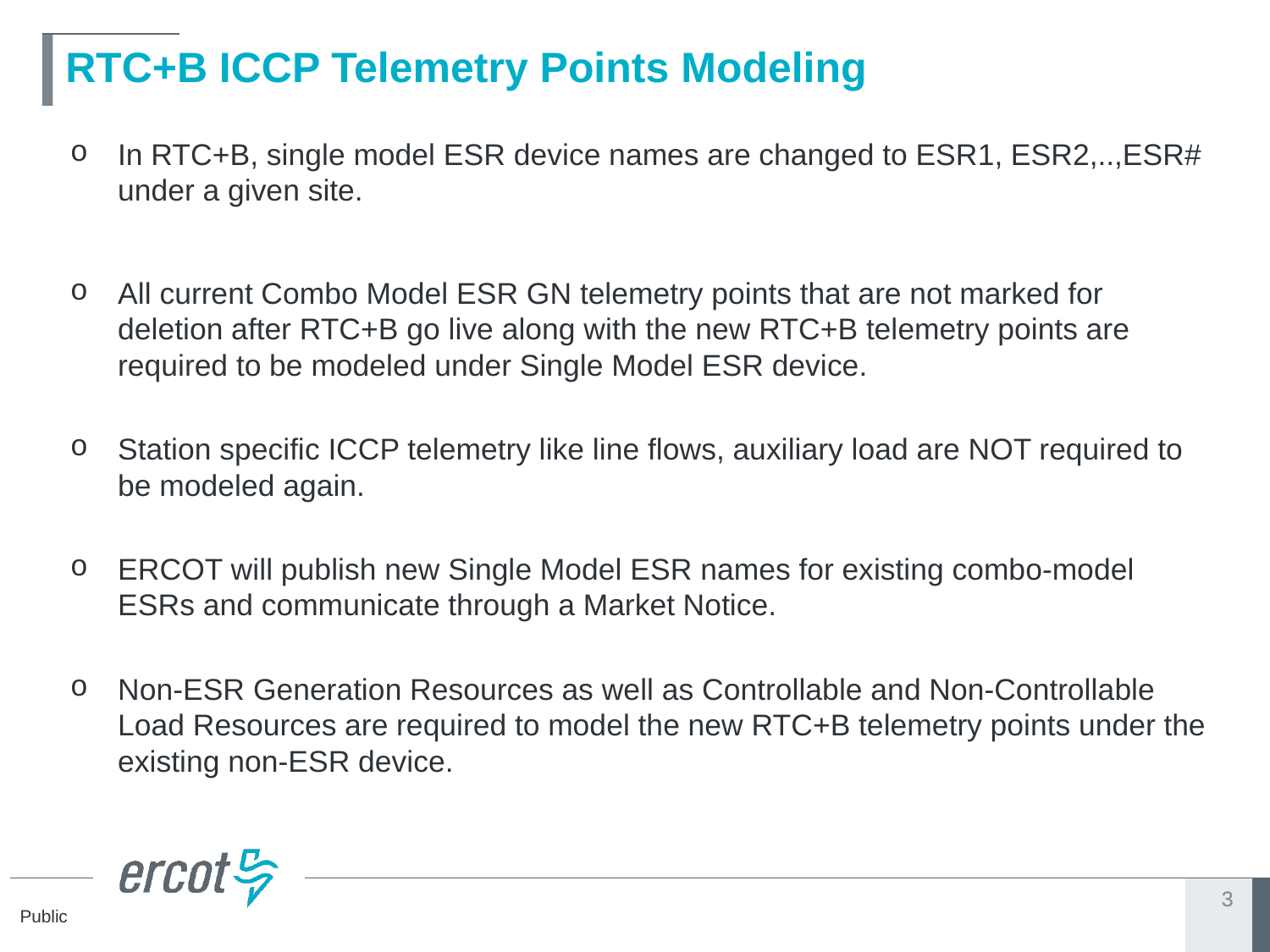

# RTC+B ICCP Telemetry Points Modeling
In RTC+B, single model ESR device names are changed to ESR1, ESR2,..,ESR# under a given site.

All current Combo Model ESR GN telemetry points that are not marked for deletion after RTC+B go live along with the new RTC+B telemetry points are required to be modeled under Single Model ESR device.

Station specific ICCP telemetry like line flows, auxiliary load are NOT required to be modeled again.

ERCOT will publish new Single Model ESR names for existing combo-model ESRs and communicate through a Market Notice.

Non-ESR Generation Resources as well as Controllable and Non-Controllable Load Resources are required to model the new RTC+B telemetry points under the existing non-ESR device.

3